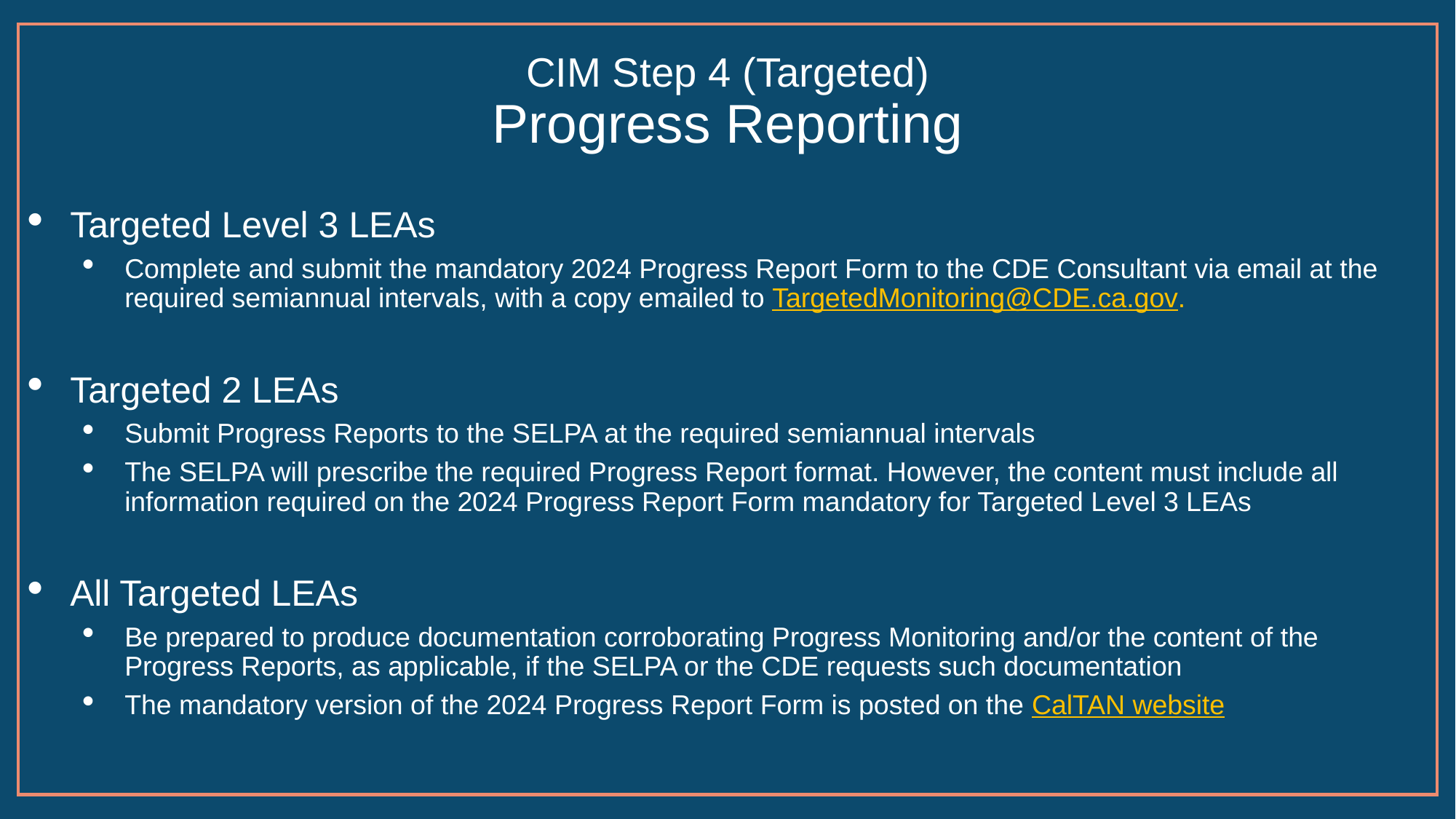

# CIM Step 4 (Targeted) Progress Reporting
Targeted Level 3 LEAs
Complete and submit the mandatory 2024 Progress Report Form to the CDE Consultant via email at the required semiannual intervals, with a copy emailed to TargetedMonitoring@CDE.ca.gov.

Targeted 2 LEAs
Submit Progress Reports to the SELPA at the required semiannual intervals
The SELPA will prescribe the required Progress Report format. However, the content must include all information required on the 2024 Progress Report Form mandatory for Targeted Level 3 LEAs

All Targeted LEAs
Be prepared to produce documentation corroborating Progress Monitoring and/or the content of the Progress Reports, as applicable, if the SELPA or the CDE requests such documentation
The mandatory version of the 2024 Progress Report Form is posted on the CalTAN website